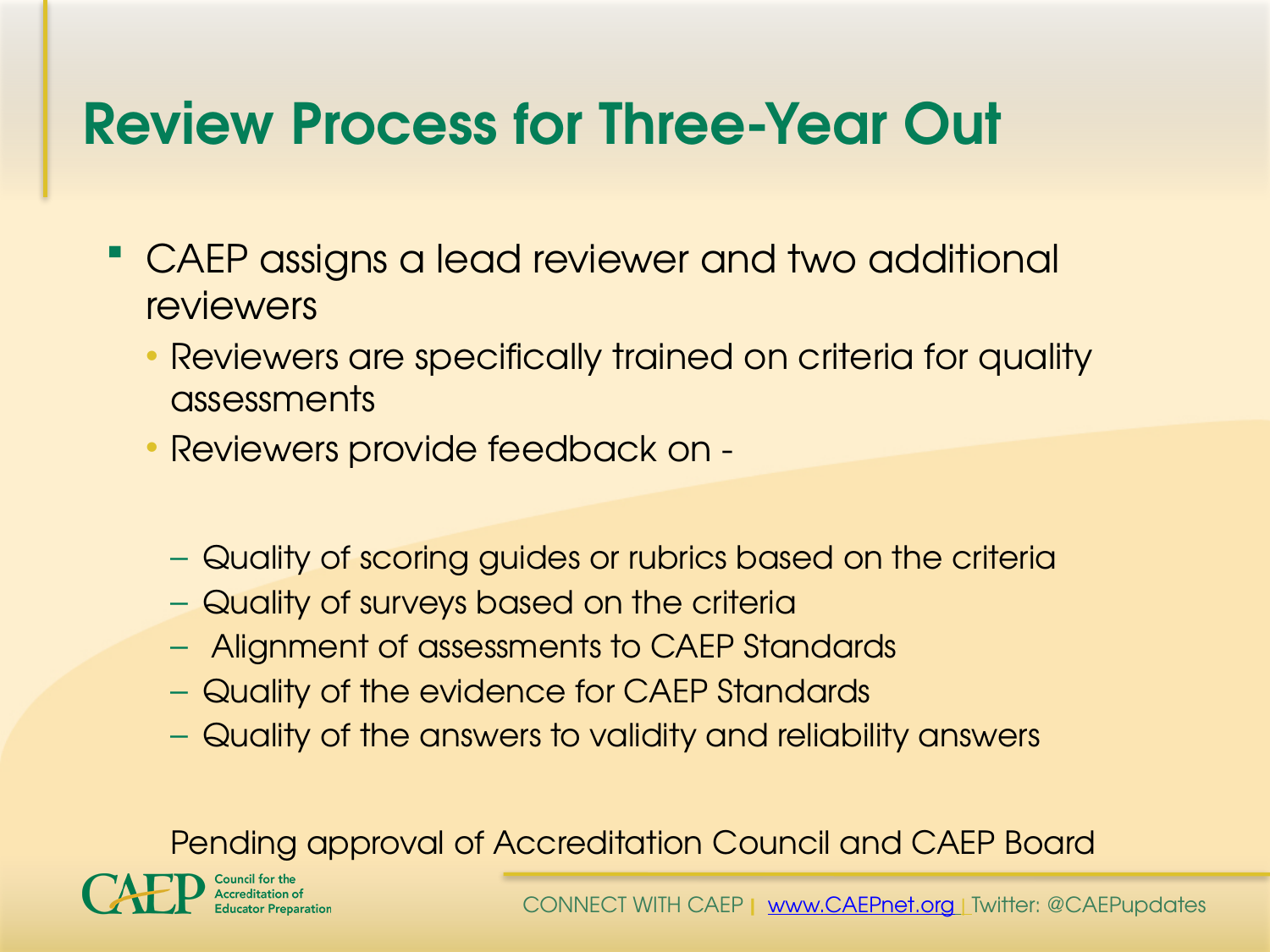

# Review Process for Three-Year Out
CAEP assigns a lead reviewer and two additional reviewers
Reviewers are specifically trained on criteria for quality assessments
Reviewers provide feedback on -

Quality of scoring guides or rubrics based on the criteria
Quality of surveys based on the criteria
 Alignment of assessments to CAEP Standards
Quality of the evidence for CAEP Standards
Quality of the answers to validity and reliability answers

Pending approval of Accreditation Council and CAEP Board